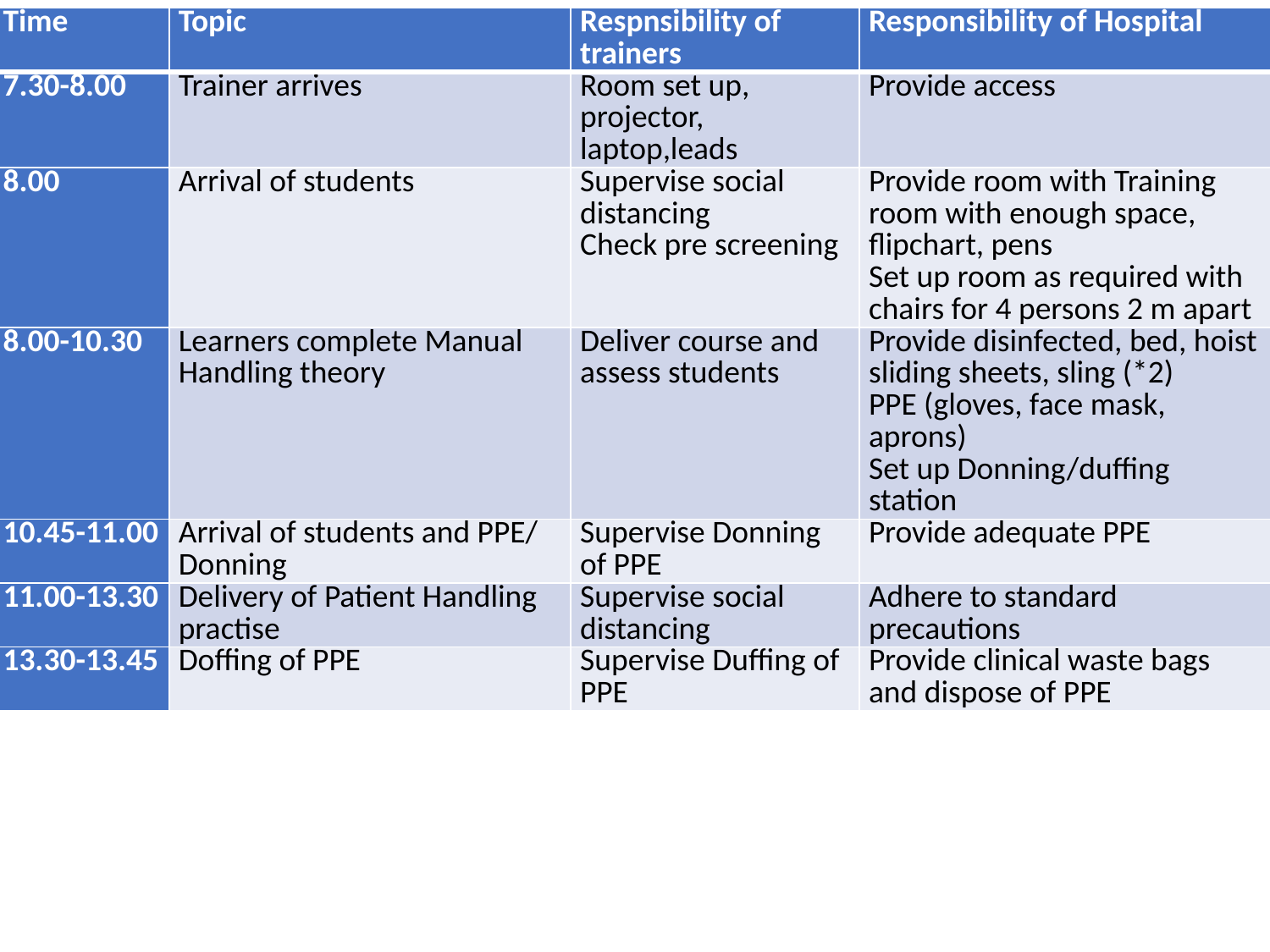

| Time | Topic | Respnsibility of trainers | Responsibility of Hospital |
| --- | --- | --- | --- |
| 7.30-8.00 | Trainer arrives | Room set up, projector, laptop,leads | Provide access |
| 8.00 | Arrival of students | Supervise social distancing Check pre screening | Provide room with Training room with enough space, flipchart, pens Set up room as required with chairs for 4 persons 2 m apart |
| 8.00-10.30 | Learners complete Manual Handling theory | Deliver course and assess students | Provide disinfected, bed, hoist sliding sheets, sling (\*2) PPE (gloves, face mask, aprons) Set up Donning/duffing station |
| 10.45-11.00 | Arrival of students and PPE/ Donning | Supervise Donning of PPE | Provide adequate PPE |
| 11.00-13.30 | Delivery of Patient Handling practise | Supervise social distancing | Adhere to standard precautions |
| 13.30-13.45 | Doffing of PPE | Supervise Duffing of PPE | Provide clinical waste bags and dispose of PPE |
#